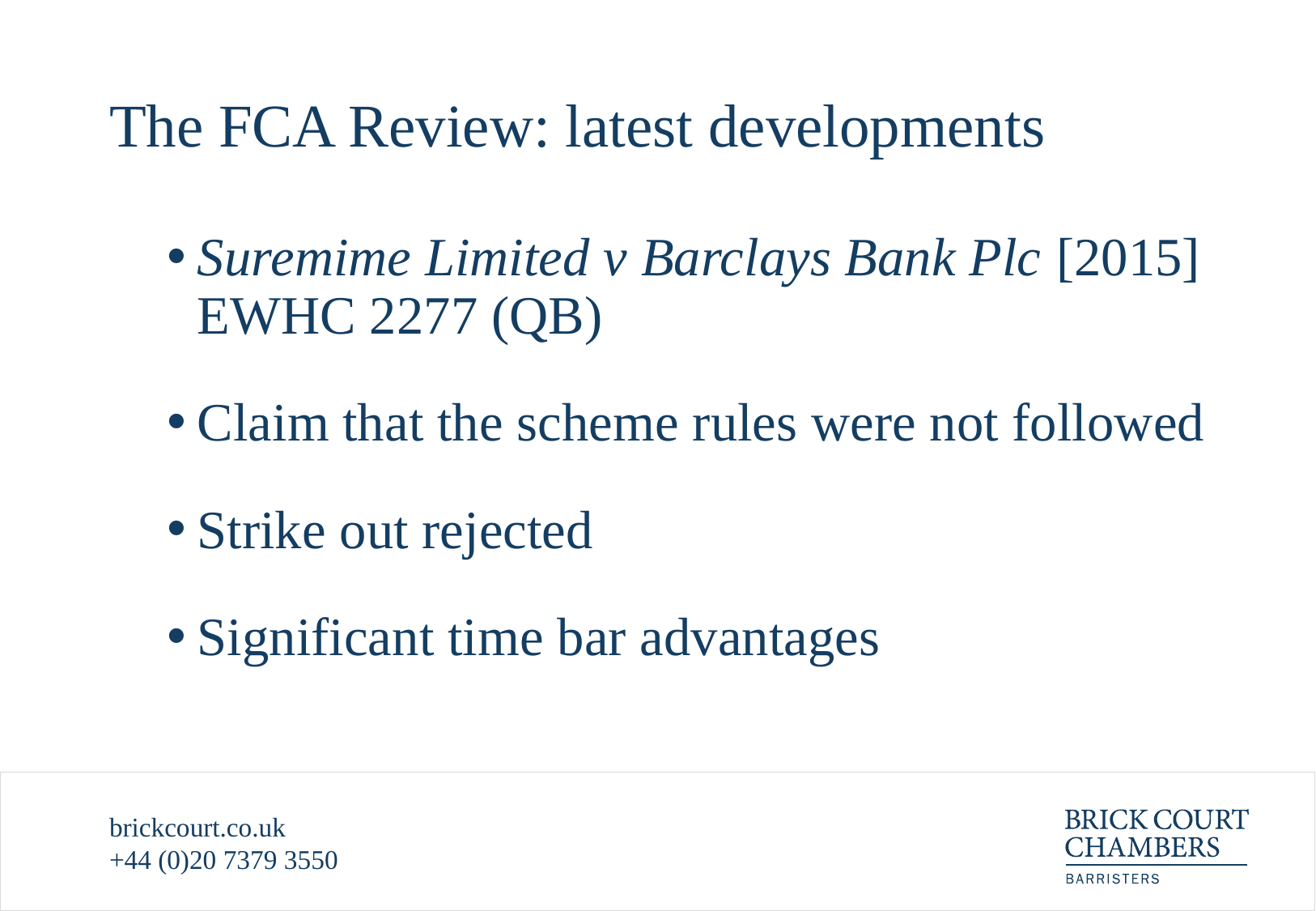

# The FCA Review: latest developments
Suremime Limited v Barclays Bank Plc [2015] EWHC 2277 (QB)
Claim that the scheme rules were not followed
Strike out rejected
Significant time bar advantages

brickcourt.co.uk
+44 (0)20 7379 3550